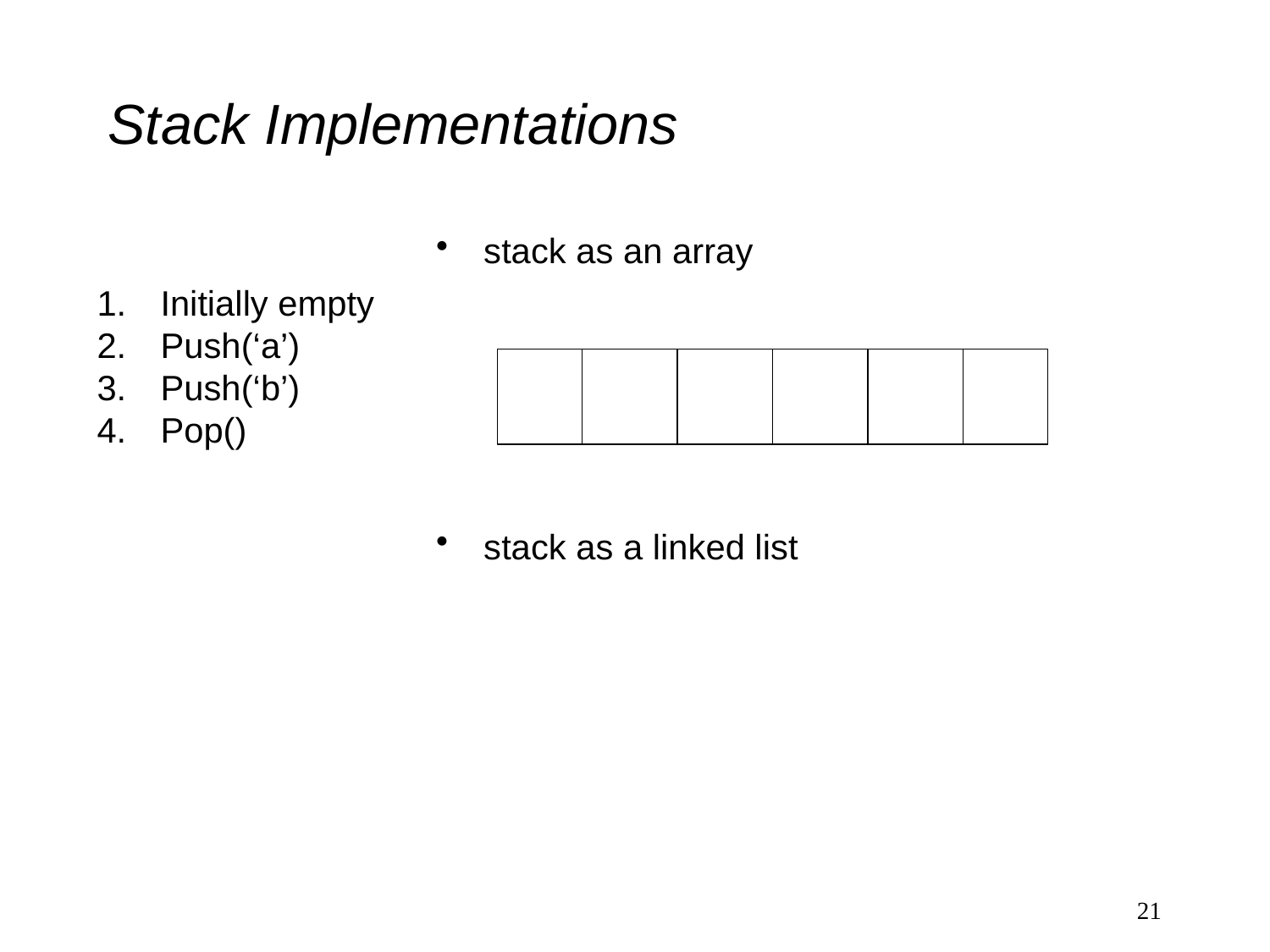

# Stack Implementations
stack as an array

stack as a linked list
Initially empty
Push(‘a’)
Push(‘b’)
Pop()

21